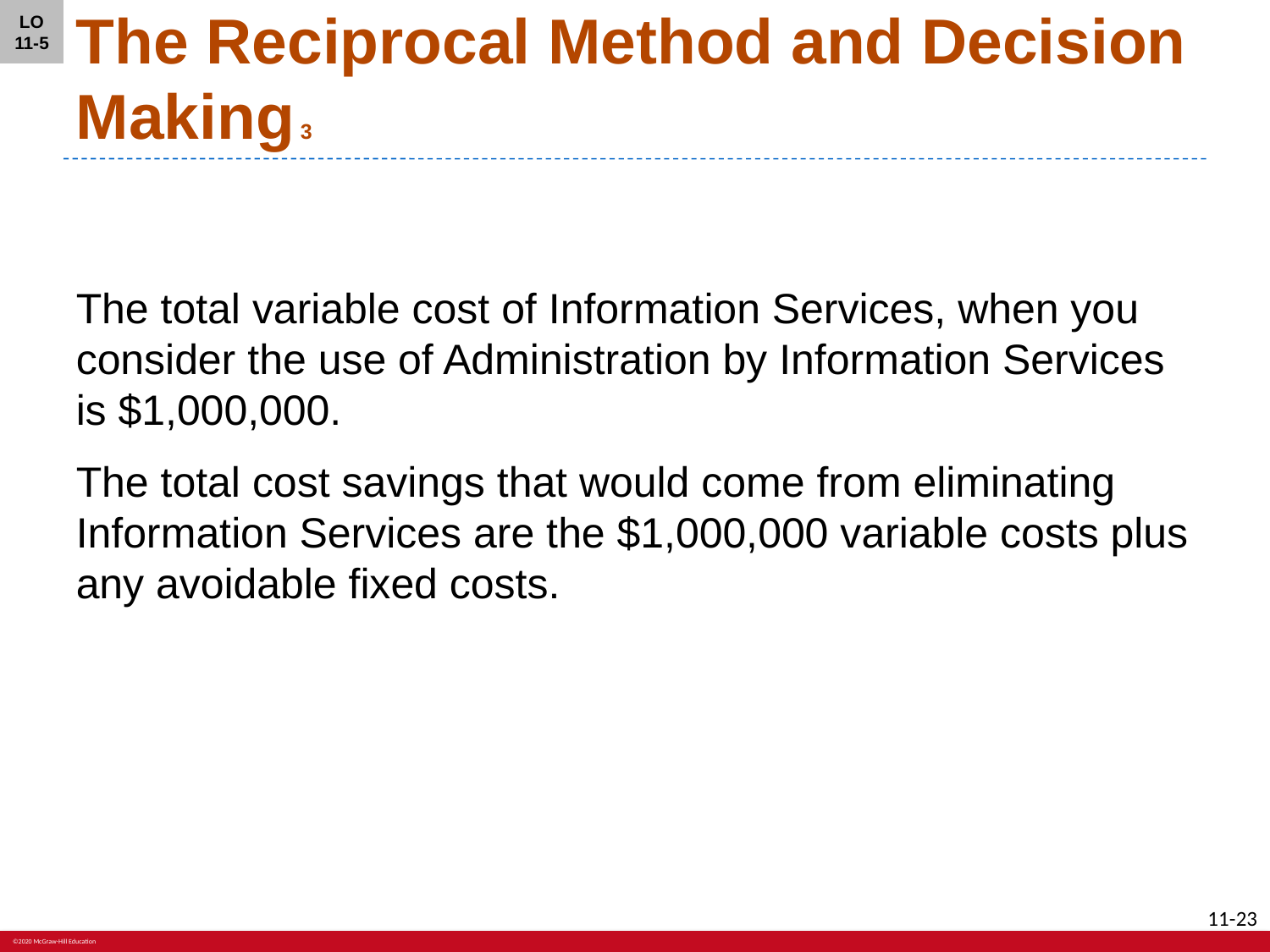

LO 11-5
# The Reciprocal Method and Decision Making 3
The total variable cost of Information Services, when you consider the use of Administration by Information Services is $1,000,000.
The total cost savings that would come from eliminating Information Services are the $1,000,000 variable costs plus any avoidable fixed costs.